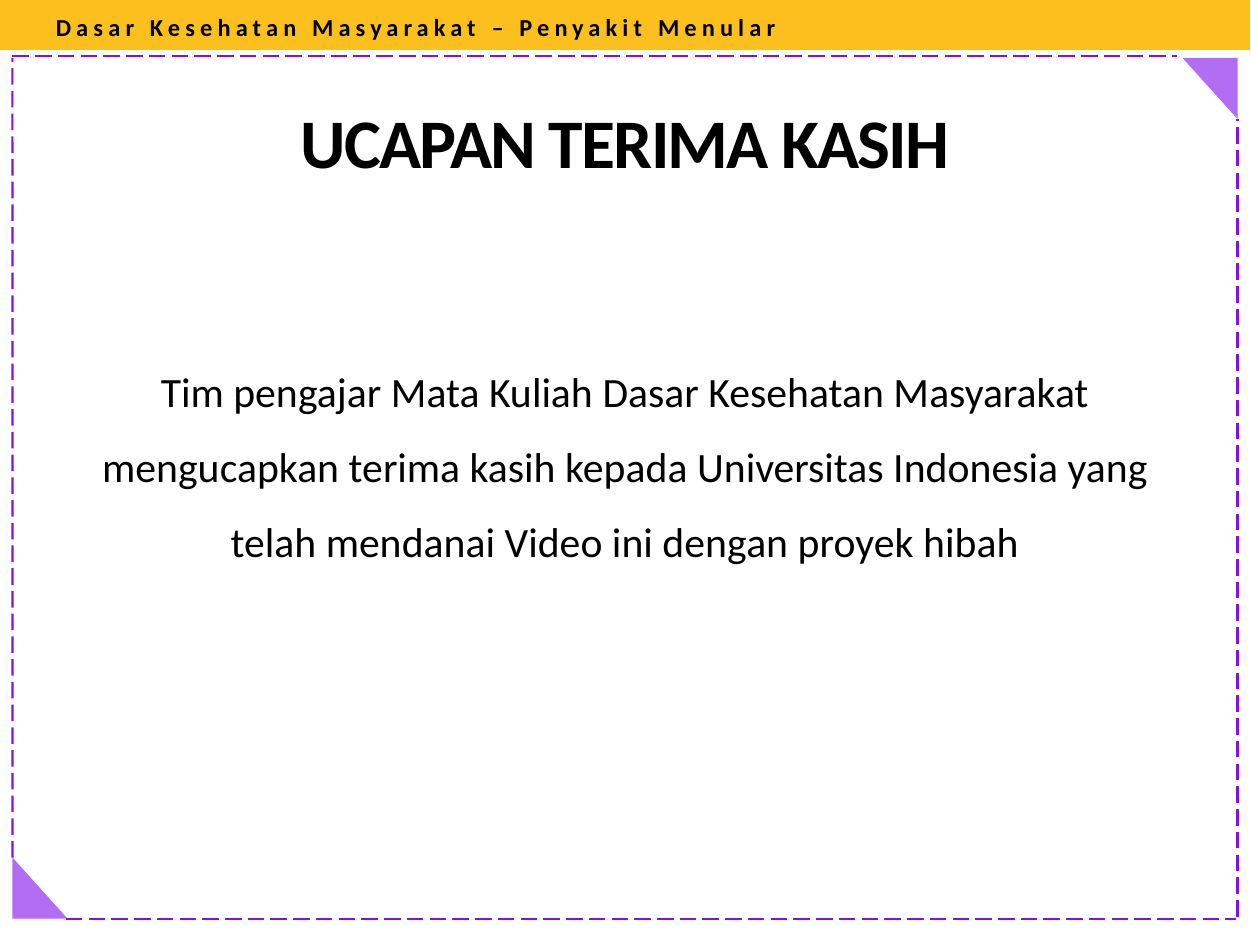

Dasar Kesehatan Masyarakat – Penyakit Menular

# UCAPAN TERIMA KASIH
Tim pengajar Mata Kuliah Dasar Kesehatan Masyarakat mengucapkan terima kasih kepada Universitas Indonesia yang telah mendanai Video ini dengan proyek hibah